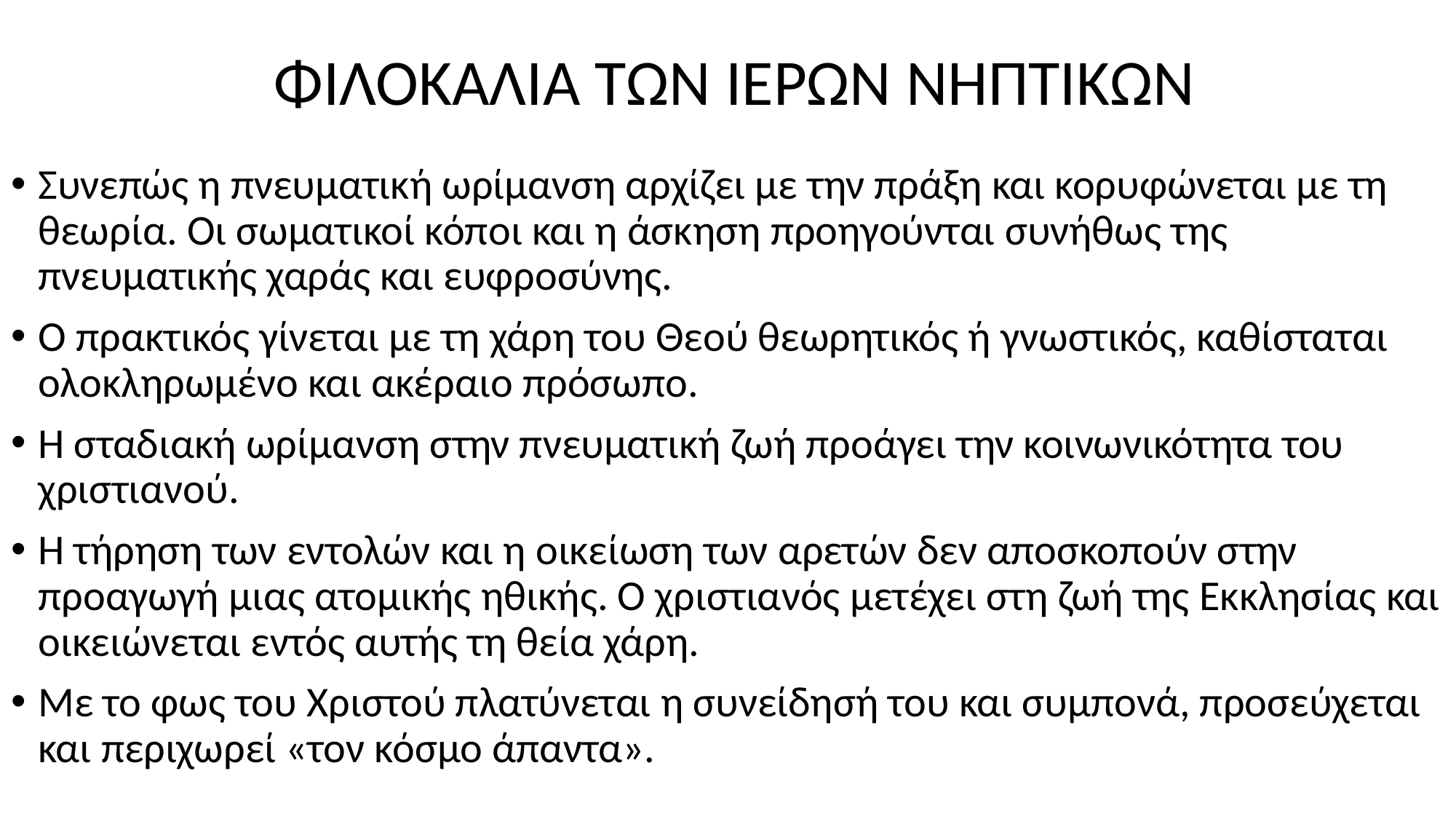

# ΦΙΛΟΚΑΛΙΑ ΤΩΝ ΙΕΡΩΝ ΝΗΠΤΙΚΩΝ
Συνεπώς η πνευματική ωρίμανση αρχίζει με την πράξη και κορυφώνεται με τη θεωρία. Οι σωματικοί κόποι και η άσκηση προηγούνται συνήθως της πνευματικής χαράς και ευφροσύνης.
Ο πρακτικός γίνεται με τη χάρη του Θεού θεωρητικός ή γνωστικός, καθίσταται ολοκληρωμένο και ακέραιο πρόσωπο.
Η σταδιακή ωρίμανση στην πνευματική ζωή προάγει την κοινωνικότητα του χριστιανού.
Η τήρηση των εντολών και η οικείωση των αρετών δεν αποσκοπούν στην προαγωγή μιας ατομικής ηθικής. Ο χριστιανός μετέχει στη ζωή της Εκκλησίας και οικειώνεται εντός αυτής τη θεία χάρη.
Με το φως του Χριστού πλατύνεται η συνείδησή του και συμπονά, προσεύχεται και περιχωρεί «τον κόσμο άπαντα».